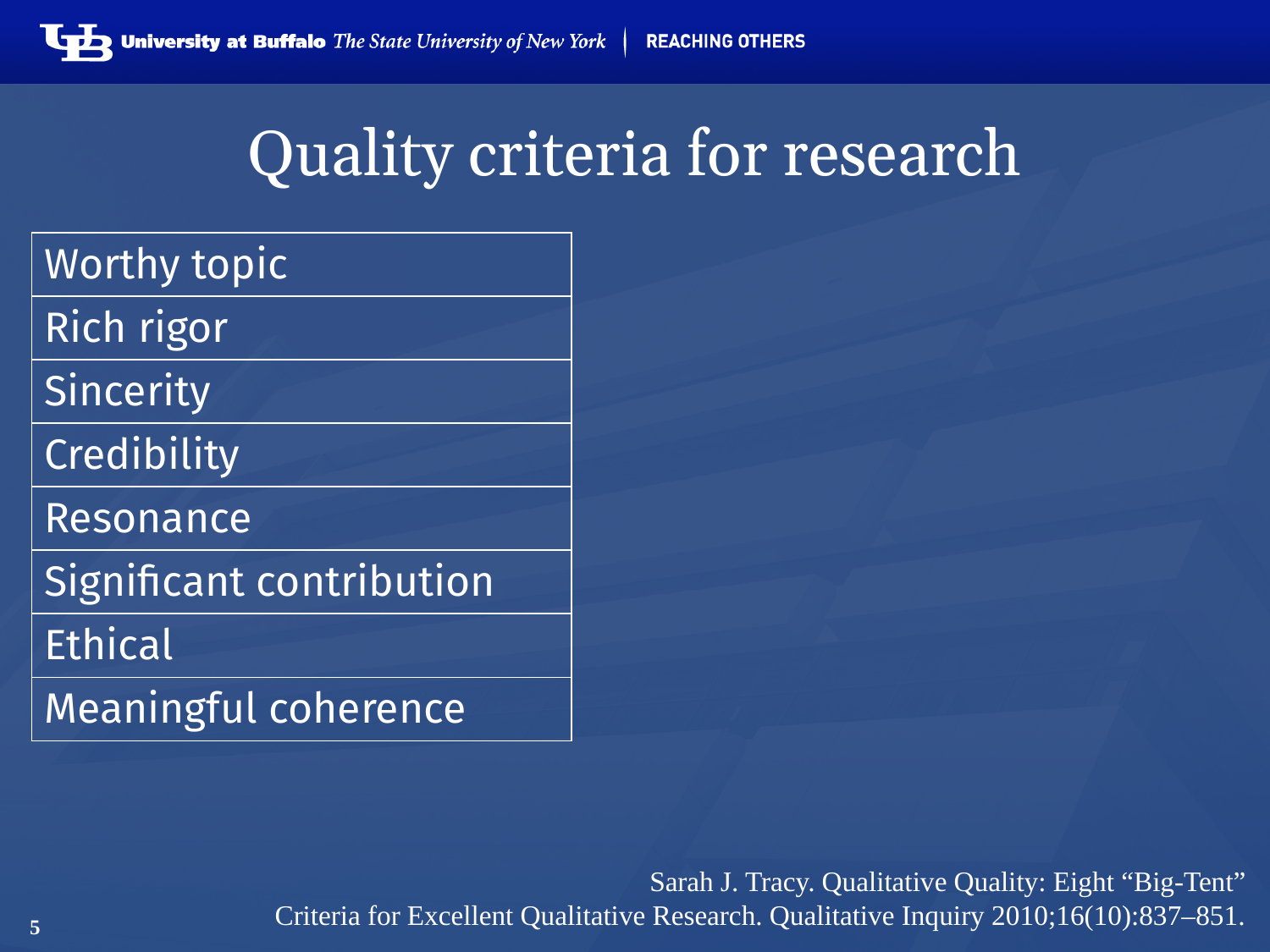

# Quality criteria for research
| Worthy topic |  |  |
| --- | --- | --- |
| Rich rigor |  |  |
| Sincerity |  |  |
| Credibility |  |  |
| Resonance |  |  |
| Significant contribution |  |  |
| Ethical |  |  |
| Meaningful coherence |  |  |
Sarah J. Tracy. Qualitative Quality: Eight “Big-Tent”
Criteria for Excellent Qualitative Research. Qualitative Inquiry 2010;16(10):837–851.
5